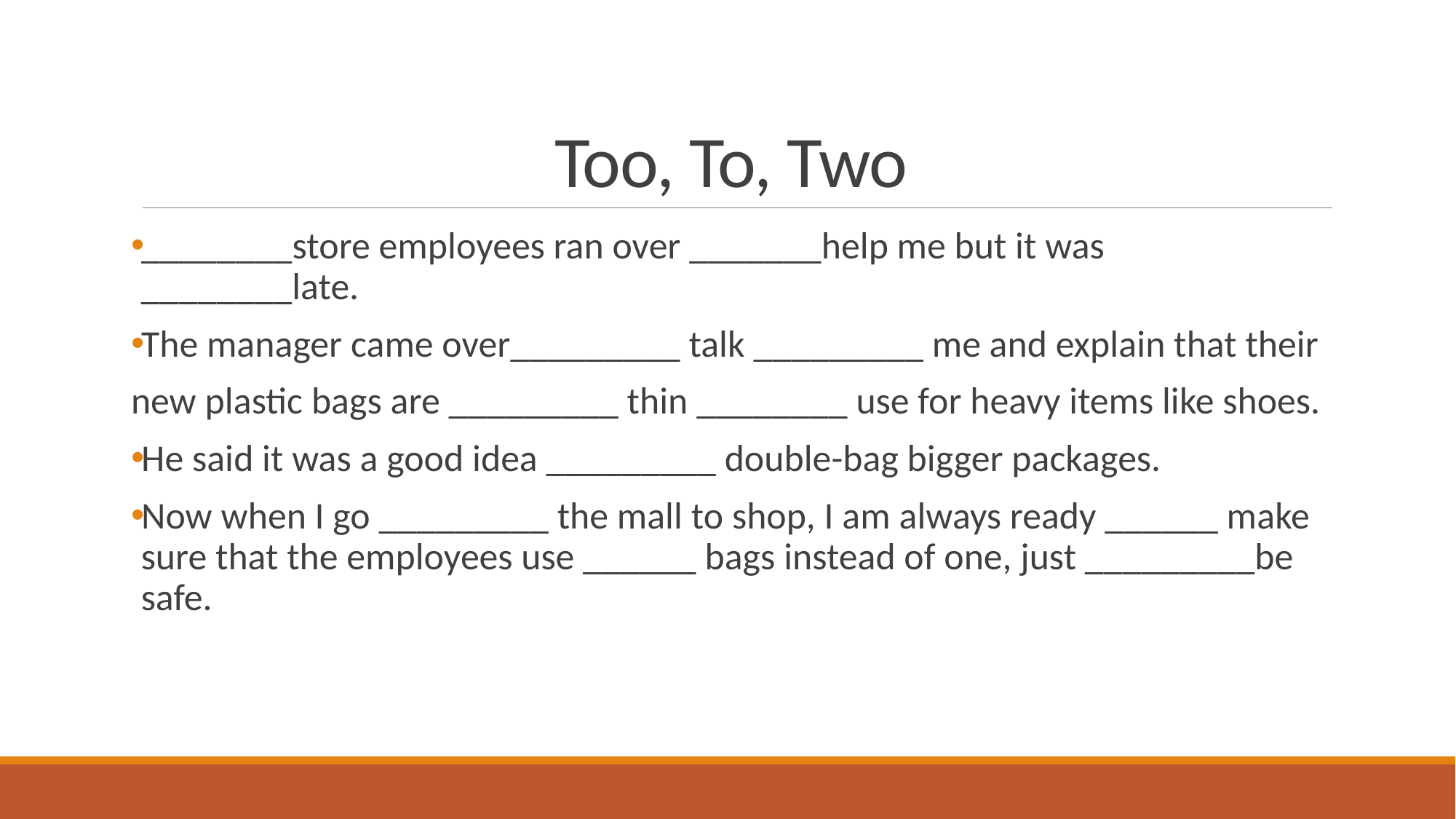

# Too, To, Two
________store employees ran over _______help me but it was ________late.
The manager came over_________ talk _________ me and explain that their
new plastic bags are _________ thin ________ use for heavy items like shoes.
He said it was a good idea _________ double-bag bigger packages.
Now when I go _________ the mall to shop, I am always ready ______ make sure that the employees use ______ bags instead of one, just _________be safe.